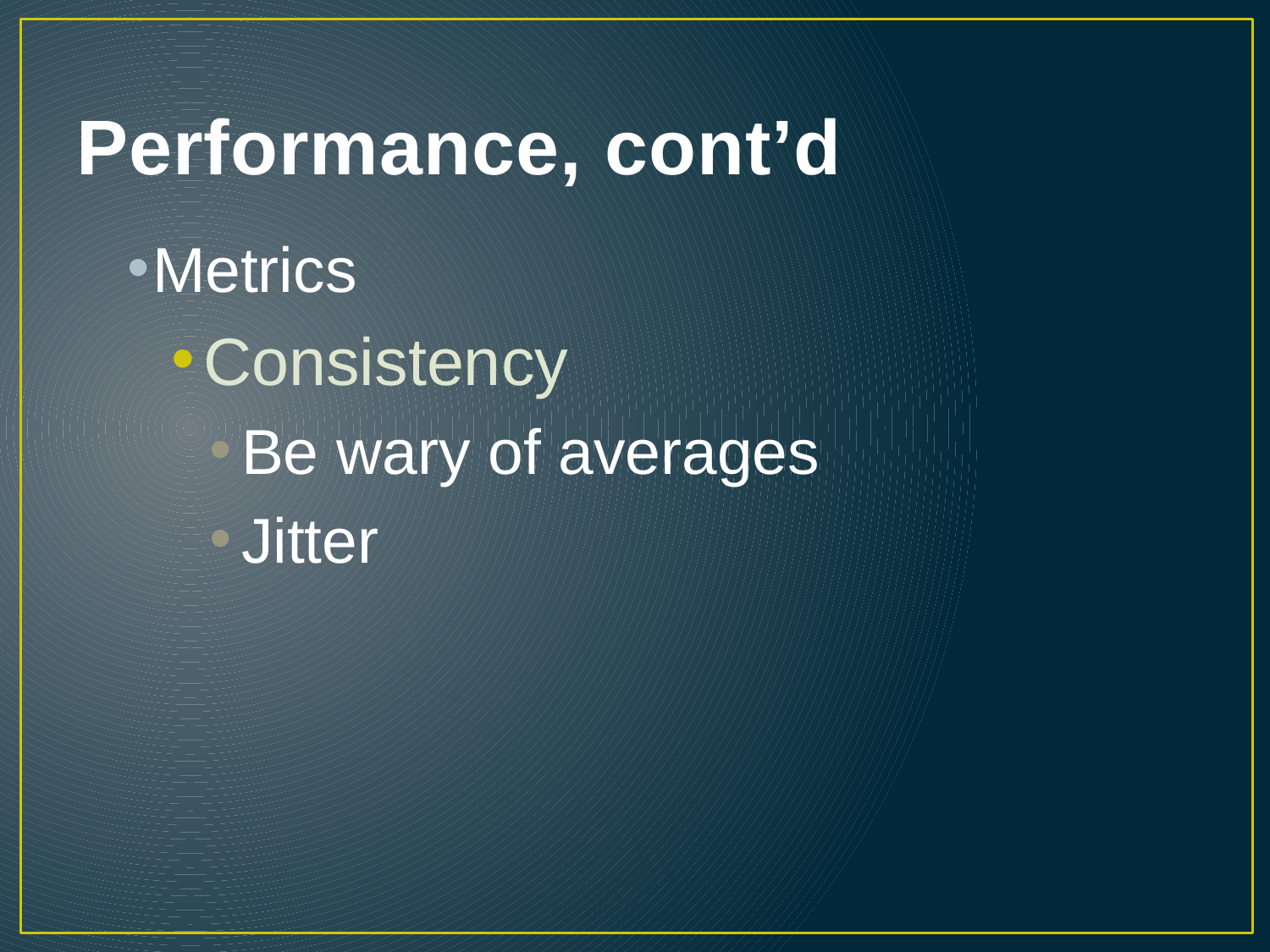

# Performance, cont’d
Metrics
Consistency
Be wary of averages
Jitter